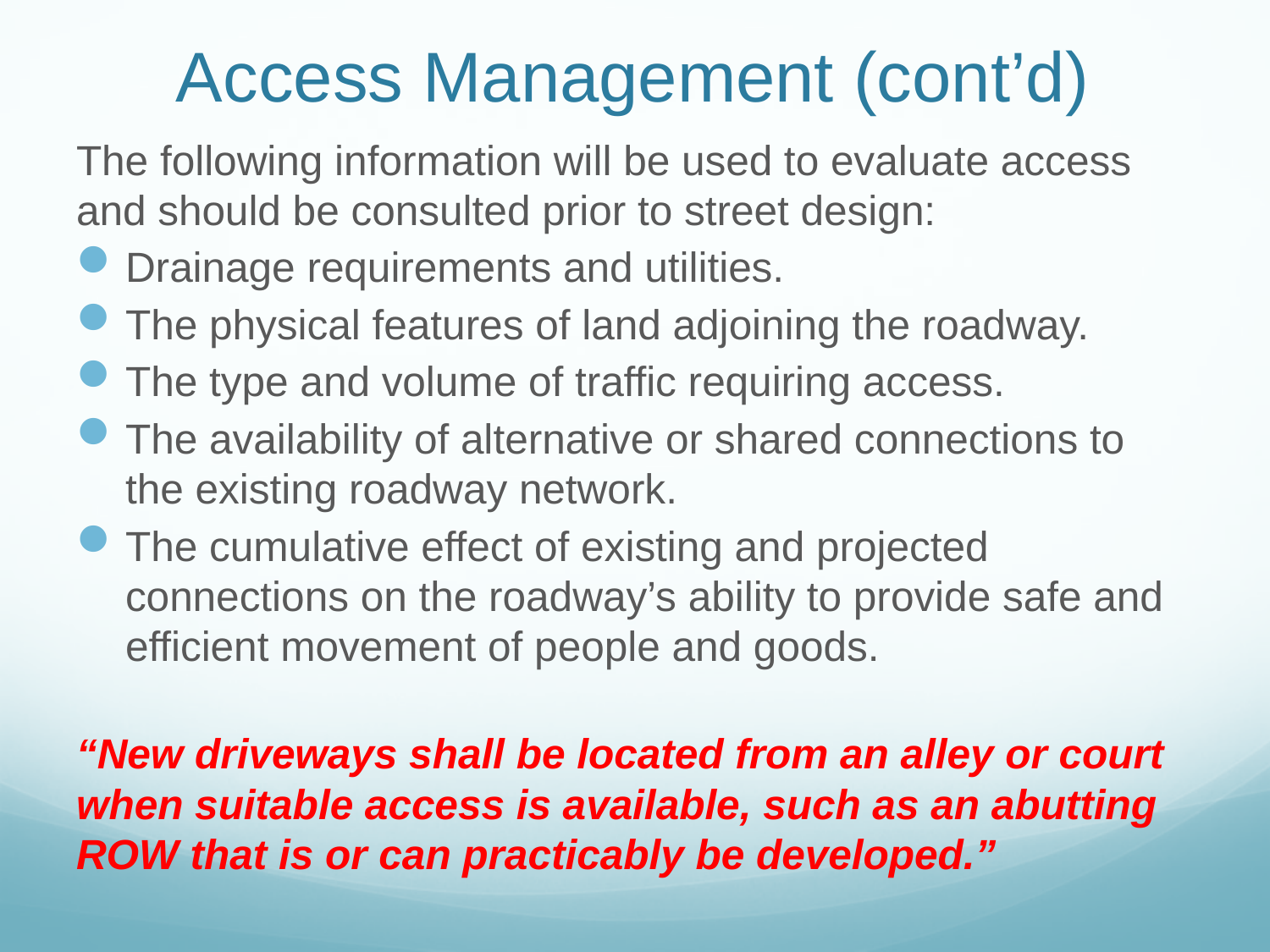

# Access Management (cont’d)
The following information will be used to evaluate access and should be consulted prior to street design:
Drainage requirements and utilities.
The physical features of land adjoining the roadway.
The type and volume of traffic requiring access.
The availability of alternative or shared connections to the existing roadway network.
The cumulative effect of existing and projected connections on the roadway’s ability to provide safe and efficient movement of people and goods.

“New driveways shall be located from an alley or court when suitable access is available, such as an abutting ROW that is or can practicably be developed.”